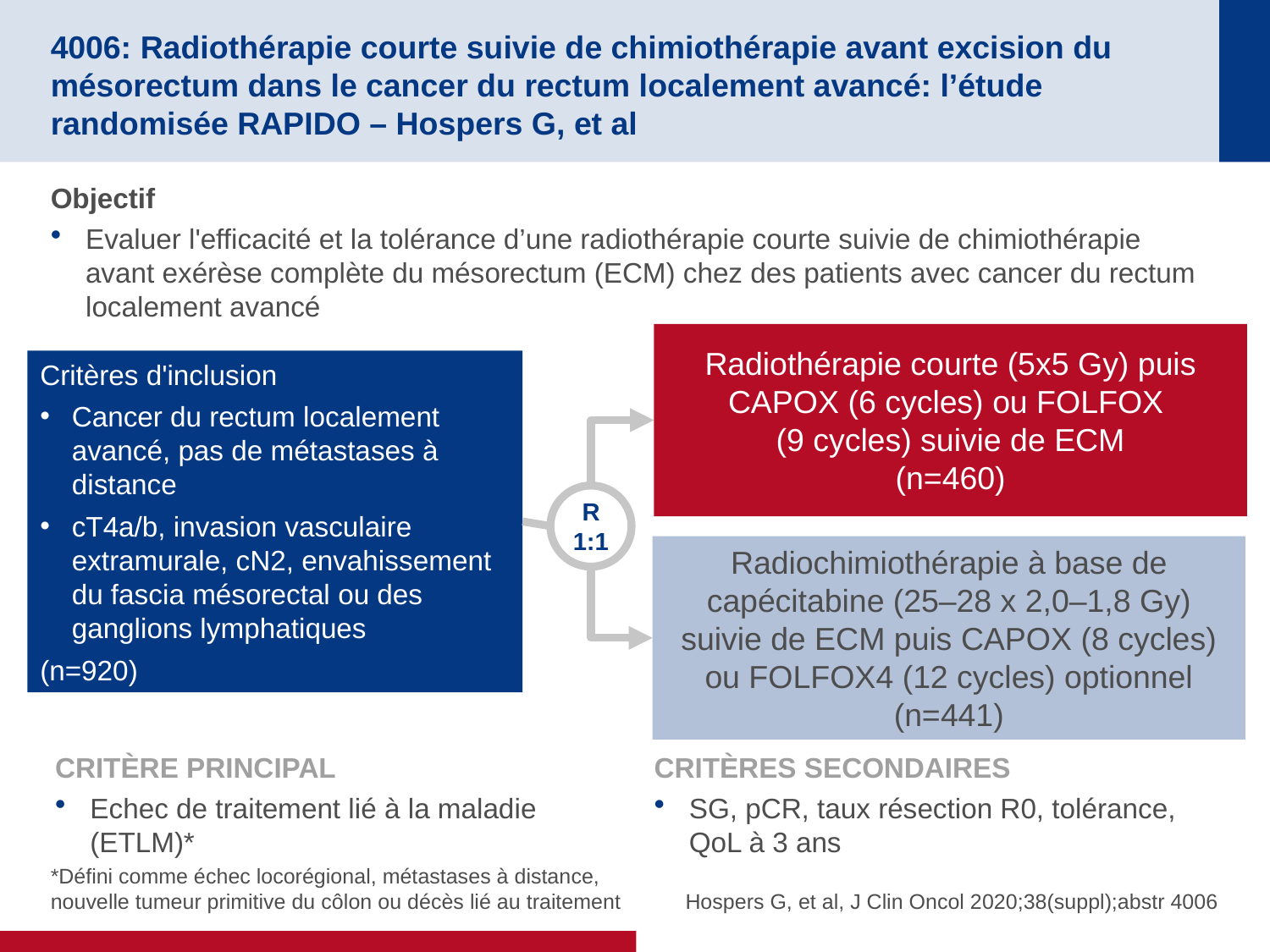

# 4006: Radiothérapie courte suivie de chimiothérapie avant excision du mésorectum dans le cancer du rectum localement avancé: l’étude randomisée RAPIDO – Hospers G, et al
Objectif
Evaluer l'efficacité et la tolérance d’une radiothérapie courte suivie de chimiothérapie avant exérèse complète du mésorectum (ECM) chez des patients avec cancer du rectum localement avancé
Radiothérapie courte (5x5 Gy) puis CAPOX (6 cycles) ou FOLFOX
(9 cycles) suivie de ECM
(n=460)
Critères d'inclusion
Cancer du rectum localement avancé, pas de métastases à distance
cT4a/b, invasion vasculaire extramurale, cN2, envahissement du fascia mésorectal ou des ganglions lymphatiques
(n=920)
R
1:1
Radiochimiothérapie à base de capécitabine (25–28 x 2,0–1,8 Gy) suivie de ECM puis CAPOX (8 cycles) ou FOLFOX4 (12 cycles) optionnel
(n=441)
CRITÈRE PRINCIPAL
Echec de traitement lié à la maladie (ETLM)*
CRITÈRES SECONDAIRES
SG, pCR, taux résection R0, tolérance, QoL à 3 ans
*Défini comme échec locorégional, métastases à distance, nouvelle tumeur primitive du côlon ou décès lié au traitement
Hospers G, et al, J Clin Oncol 2020;38(suppl);abstr 4006